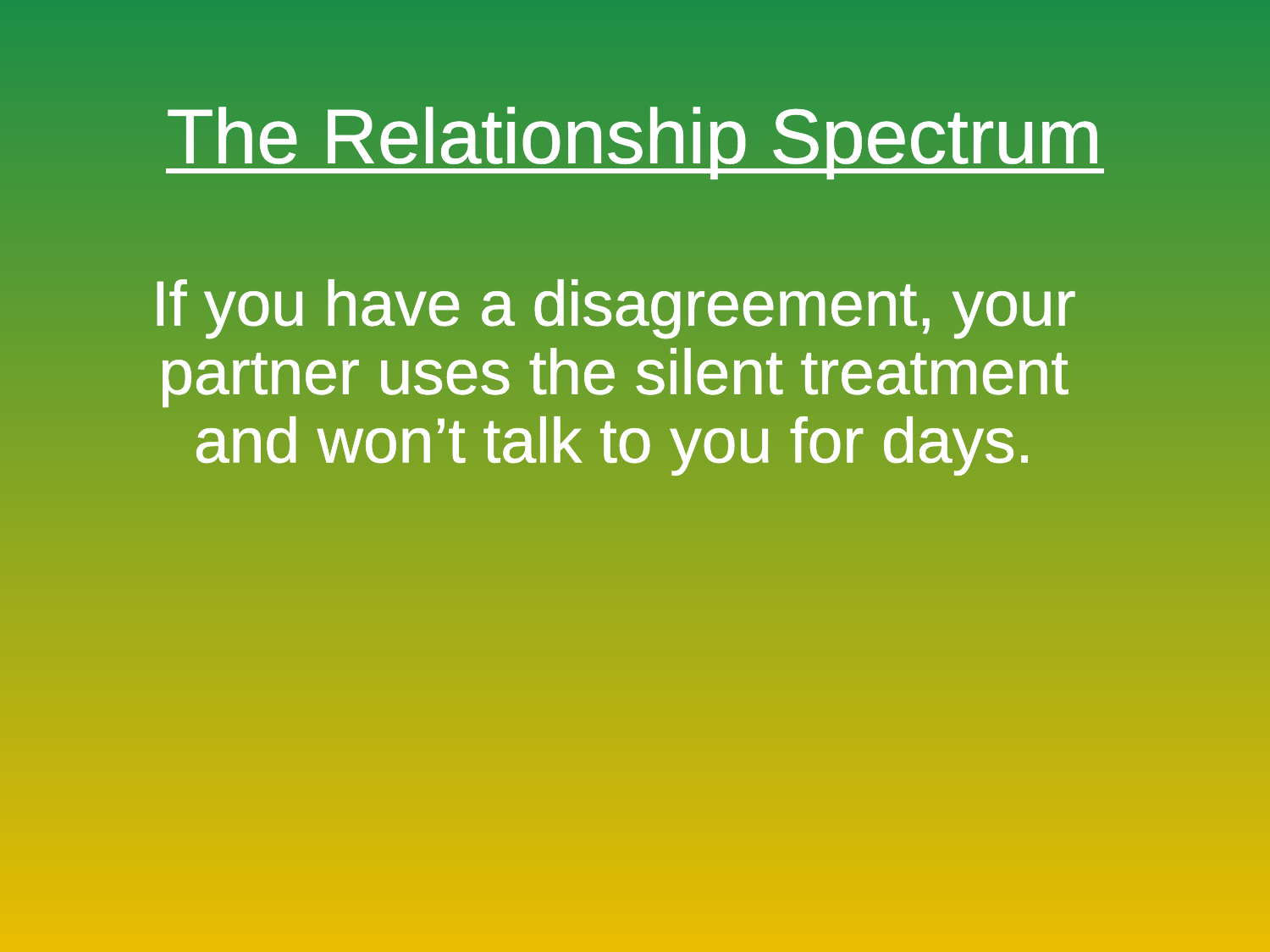

# The Relationship Spectrum
If you have a disagreement, your partner uses the silent treatment and won’t talk to you for days.